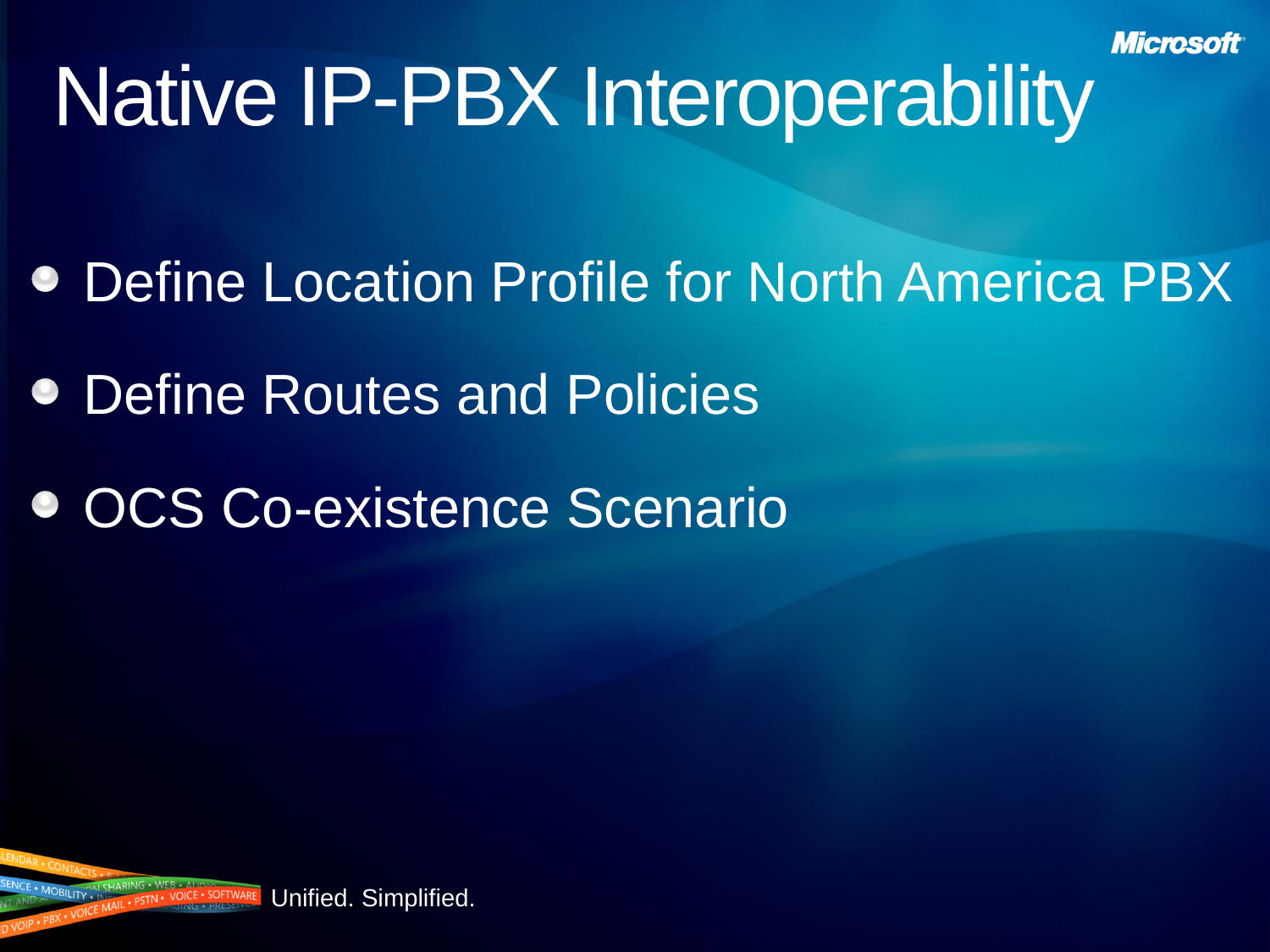

# Native IP-PBX Interoperability
Define Location Profile for North America PBX
Define Routes and Policies
OCS Co-existence Scenario